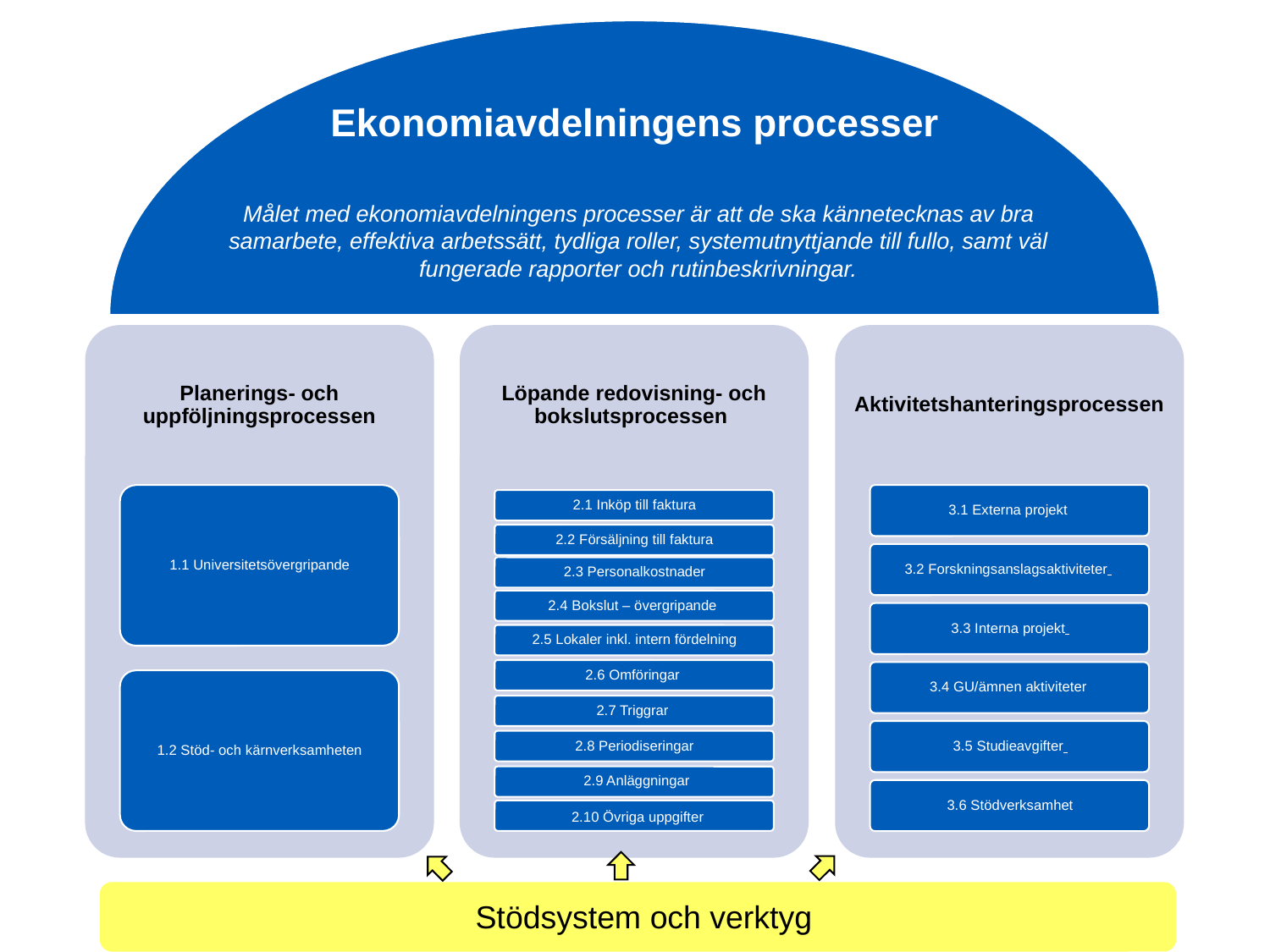

Ekonomiavdelningens processer
Målet med ekonomiavdelningens processer är att de ska kännetecknas av bra samarbete, effektiva arbetssätt, tydliga roller, systemutnyttjande till fullo, samt väl fungerade rapporter och rutinbeskrivningar.
Planerings- och uppföljningsprocessen
1.1 Universitetsövergripande
1.2 Stöd- och kärnverksamheten
Löpande redovisning- och bokslutsprocessen
2.1 Inköp till faktura
2.2 Försäljning till faktura
2.3 Personalkostnader
2.4 Bokslut – övergripande
2.5 Lokaler inkl. intern fördelning
2.6 Omföringar
2.7 Triggrar
2.8 Periodiseringar
 2.9 Anläggningar
 2.10 Övriga uppgifter
Aktivitetshanteringsprocessen
3.1 Externa projekt
3.2 Forskningsanslagsaktiviteter
3.3 Interna projekt
3.4 GU/ämnen aktiviteter
3.5 Studieavgifter
3.6 Stödverksamhet

Stödsystem och verktyg